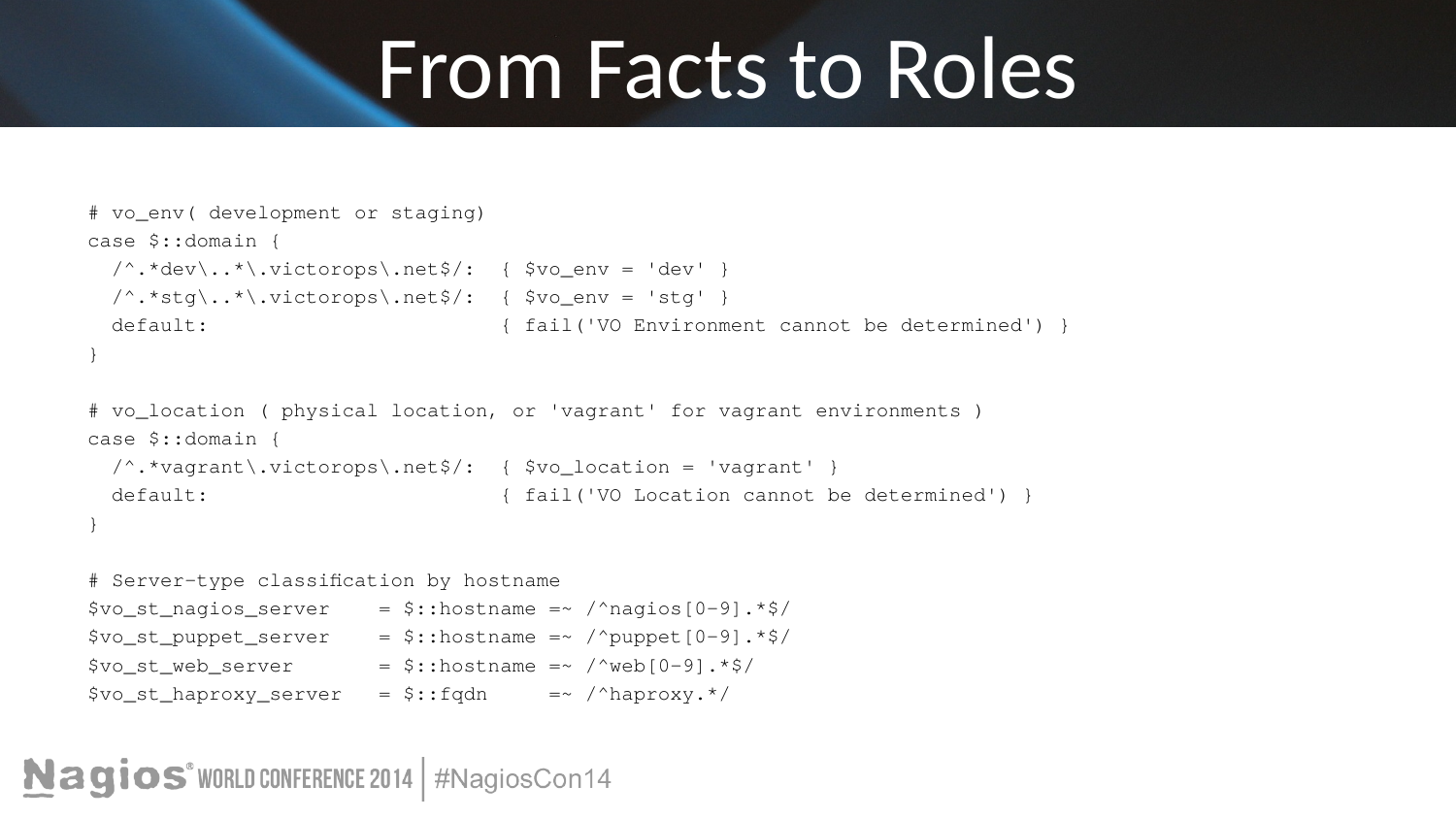

# From Facts to Roles
# vo_env( development or staging)
case $::domain {
  /^.*dev\..*\.victorops\.net$/:  { $vo_env = 'dev' }
  /^.*stg\..*\.victorops\.net$/:  { $vo_env = 'stg' }
  default:                        { fail('VO Environment cannot be determined') }
}

# vo_location ( physical location, or 'vagrant' for vagrant environments )
case $::domain {
  /^.*vagrant\.victorops\.net$/:  { $vo_location = 'vagrant' }
  default:                        { fail('VO Location cannot be determined') }
}

# Server-type classification by hostname
$vo_st_nagios_server    = $::hostname =~ /^nagios[0-9].*$/
$vo_st_puppet_server    = $::hostname =~ /^puppet[0-9].*$/
$vo_st_web_server       = $::hostname =~ /^web[0-9].*$/
$vo_st_haproxy_server   = $::fqdn     =~ /^haproxy.*/